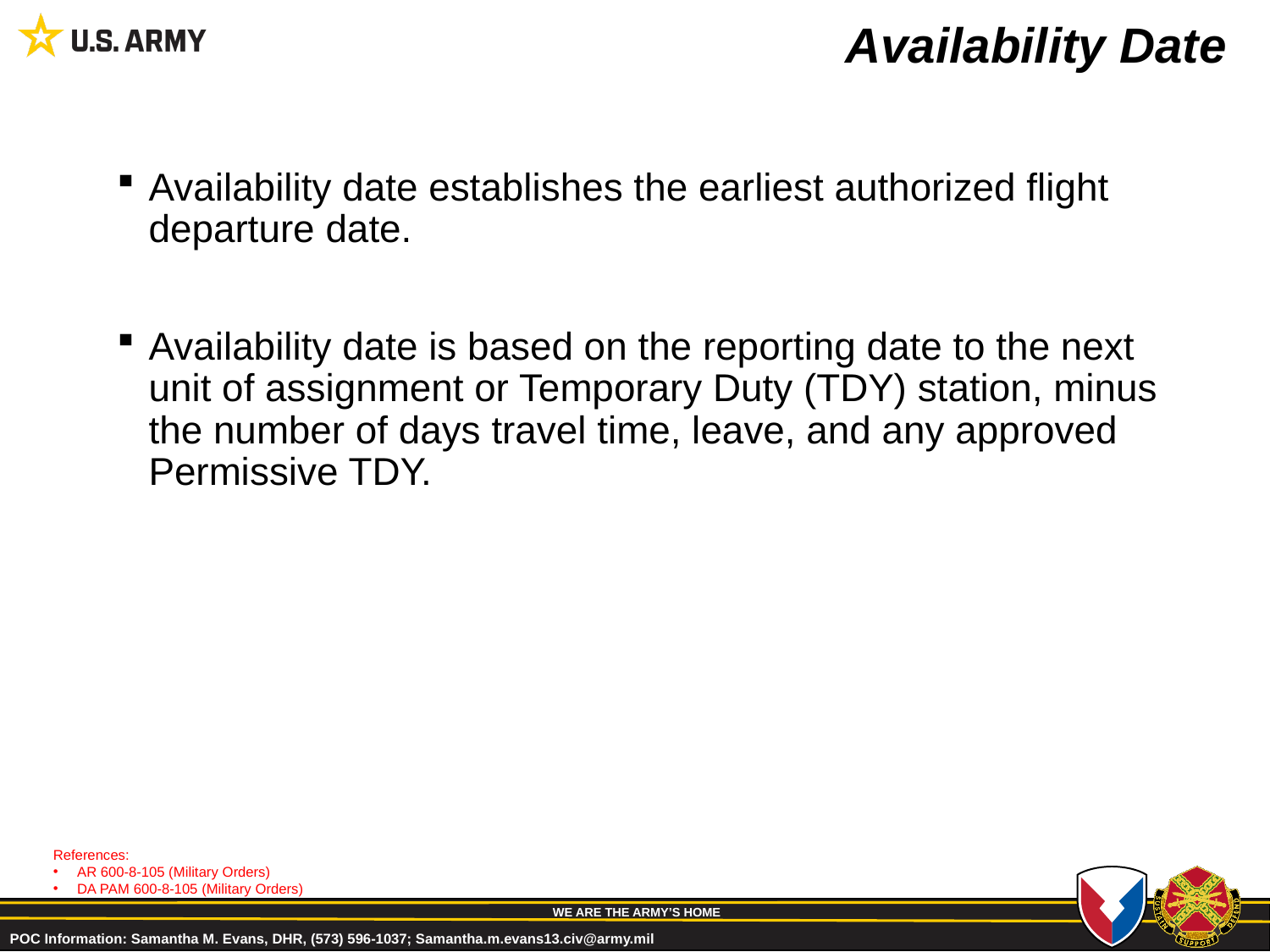

# Availability Date
Availability date establishes the earliest authorized flight departure date.

Availability date is based on the reporting date to the next unit of assignment or Temporary Duty (TDY) station, minus the number of days travel time, leave, and any approved Permissive TDY.
References:
AR 600-8-105 (Military Orders)
DA PAM 600-8-105 (Military Orders)